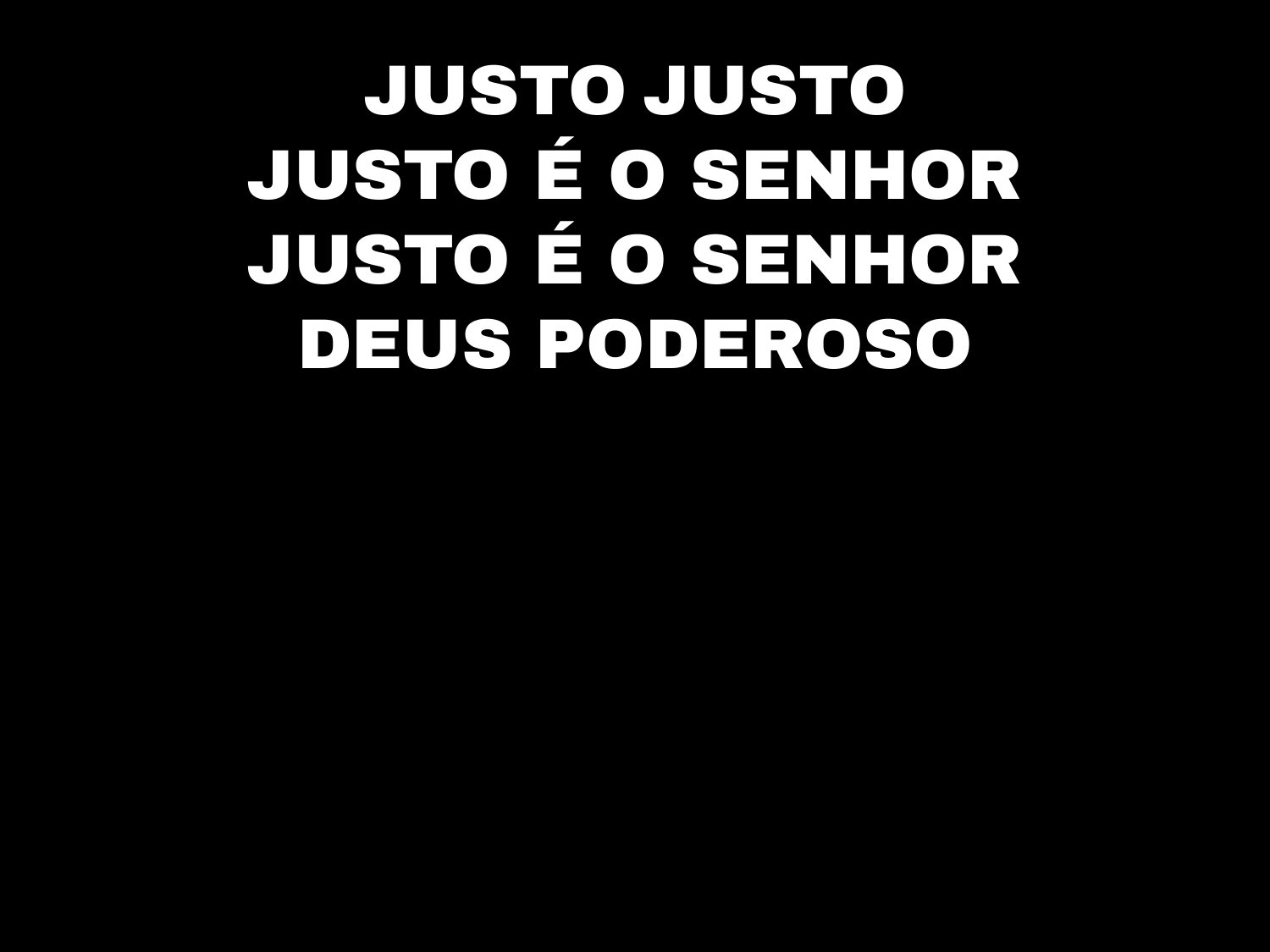

# JUSTO JUSTO JUSTO É O SENHOR JUSTO É O SENHOR DEUS PODEROSO